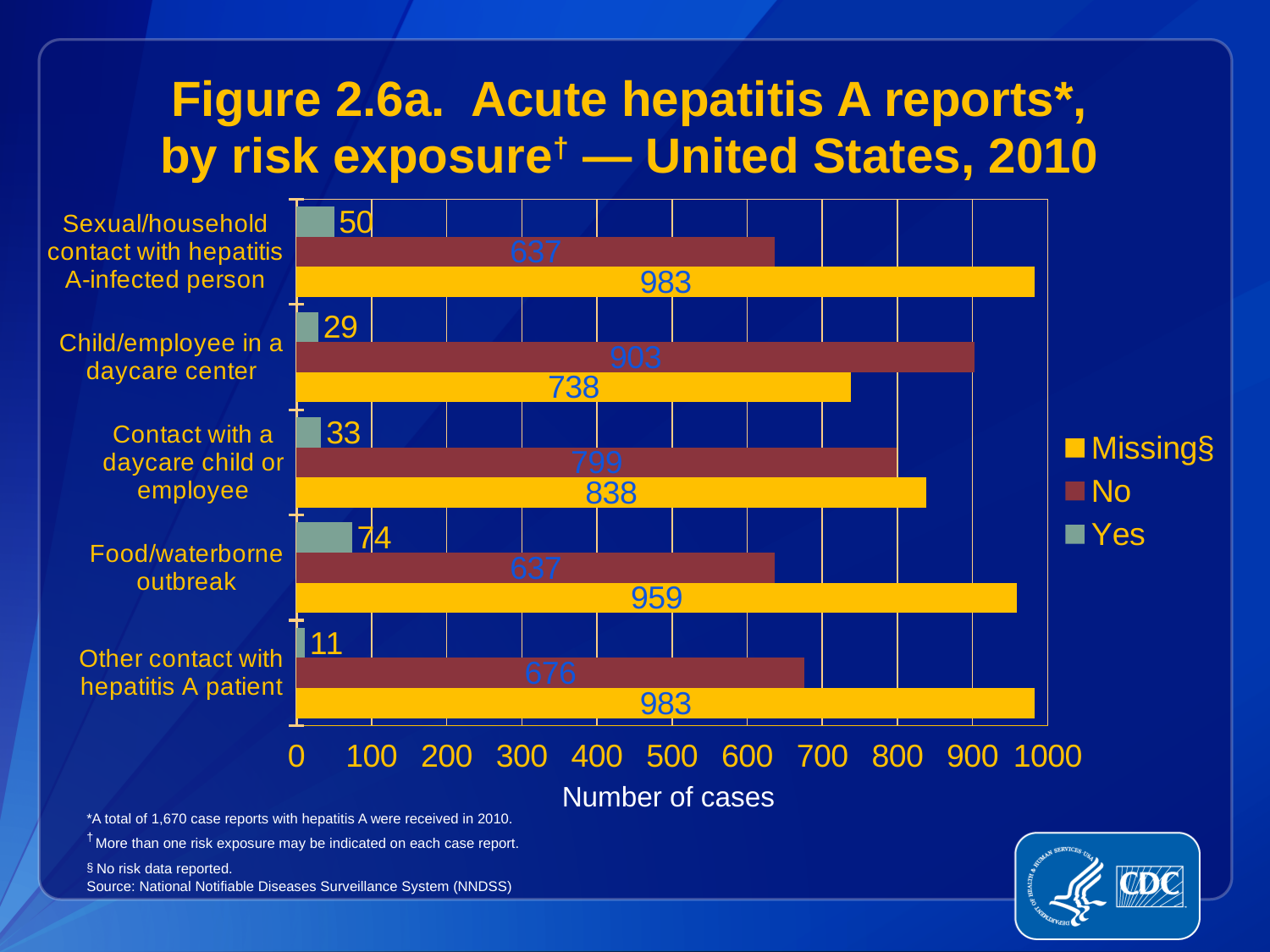

Figure 2.6a.  Acute hepatitis A reports*,
by risk exposure† — United States, 2010

### Chart

| Category | Yes | No | Missing§ |
|---|---|---|---|
| Sexual/household contact with hepatitis A-infected person | 50.0 | 637.0 | 983.0 |
| Child/employee in a daycare center | 29.0 | 903.0 | 738.0 |
| Contact with a daycare child or employee | 33.0 | 799.0 | 838.0 |
| Food/waterborne outbreak | 74.0 | 637.0 | 959.0 |
| Other contact with hepatitis A patient | 11.0 | 676.0 | 983.0 |
Number of cases
*A total of 1,670 case reports with hepatitis A were received in 2010.
† More than one risk exposure may be indicated on each case report.
§ No risk data reported.
Source: National Notifiable Diseases Surveillance System (NNDSS)